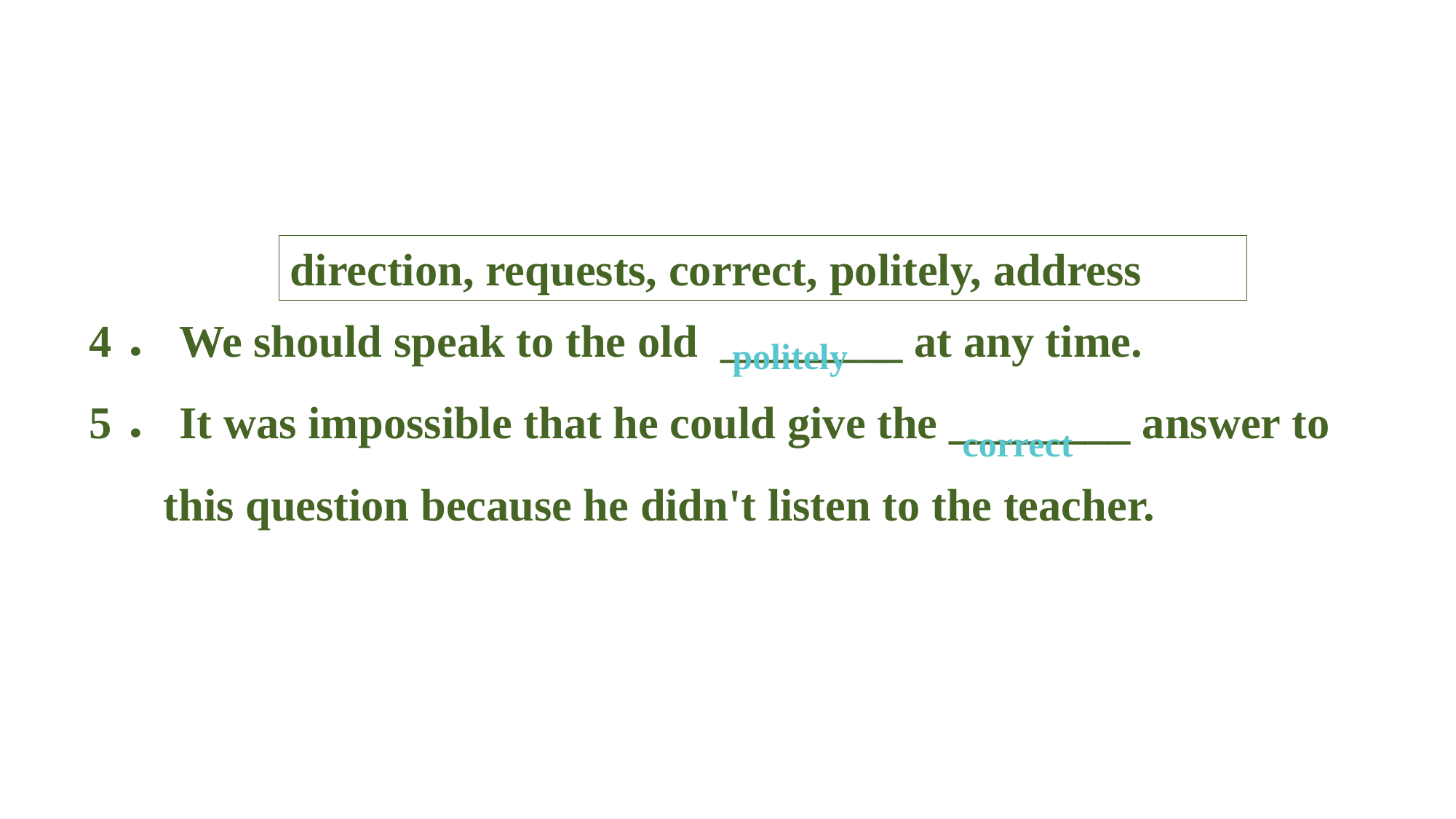

4．We should speak to the old  ________ at any time.
5．It was impossible that he could give the ________ answer to this question because he didn't listen to the teacher.
direction, requests, correct, politely, address
politely
correct